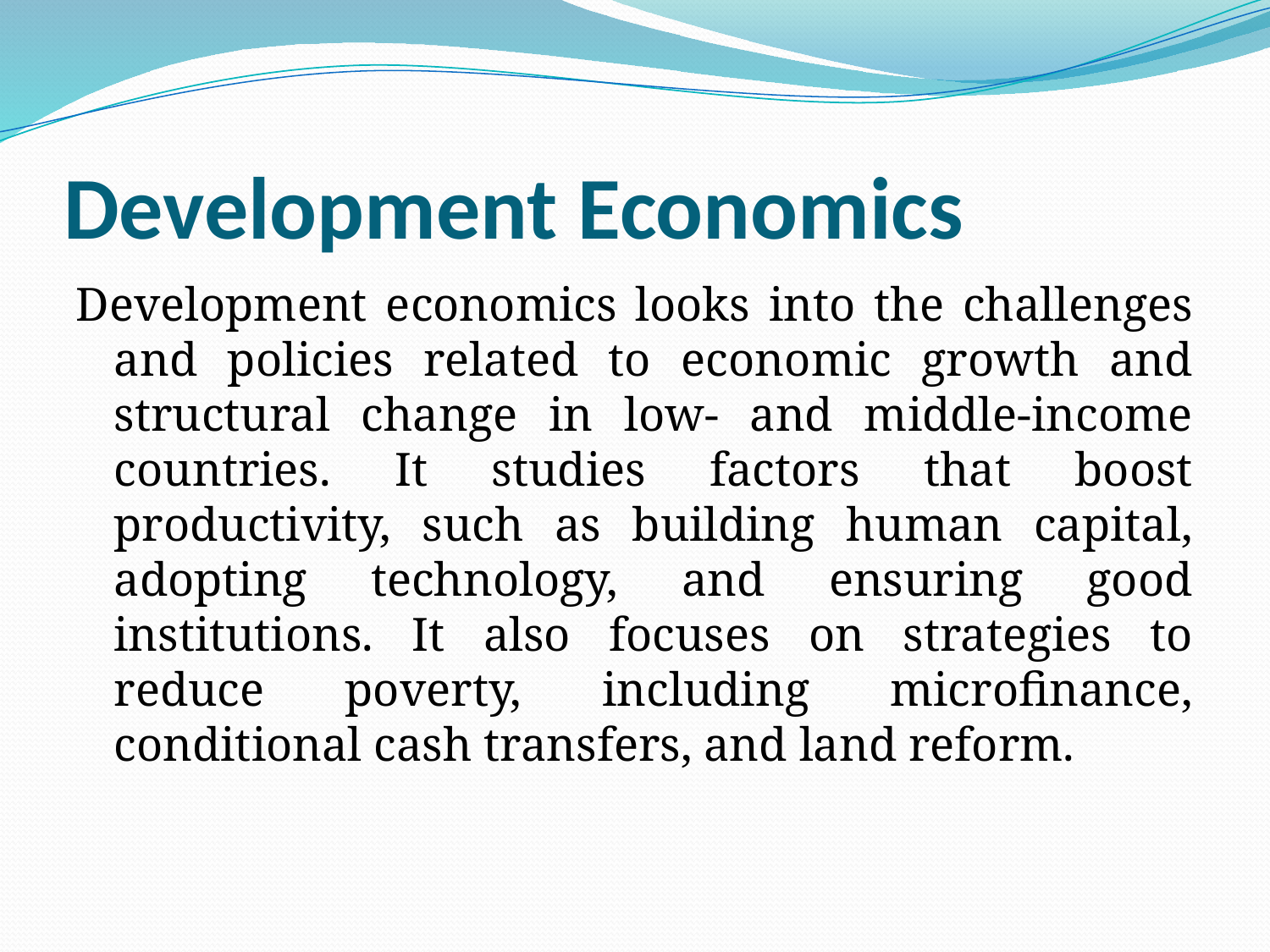

# Development Economics
Development economics looks into the challenges and policies related to economic growth and structural change in low- and middle-income countries. It studies factors that boost productivity, such as building human capital, adopting technology, and ensuring good institutions. It also focuses on strategies to reduce poverty, including microfinance, conditional cash transfers, and land reform.